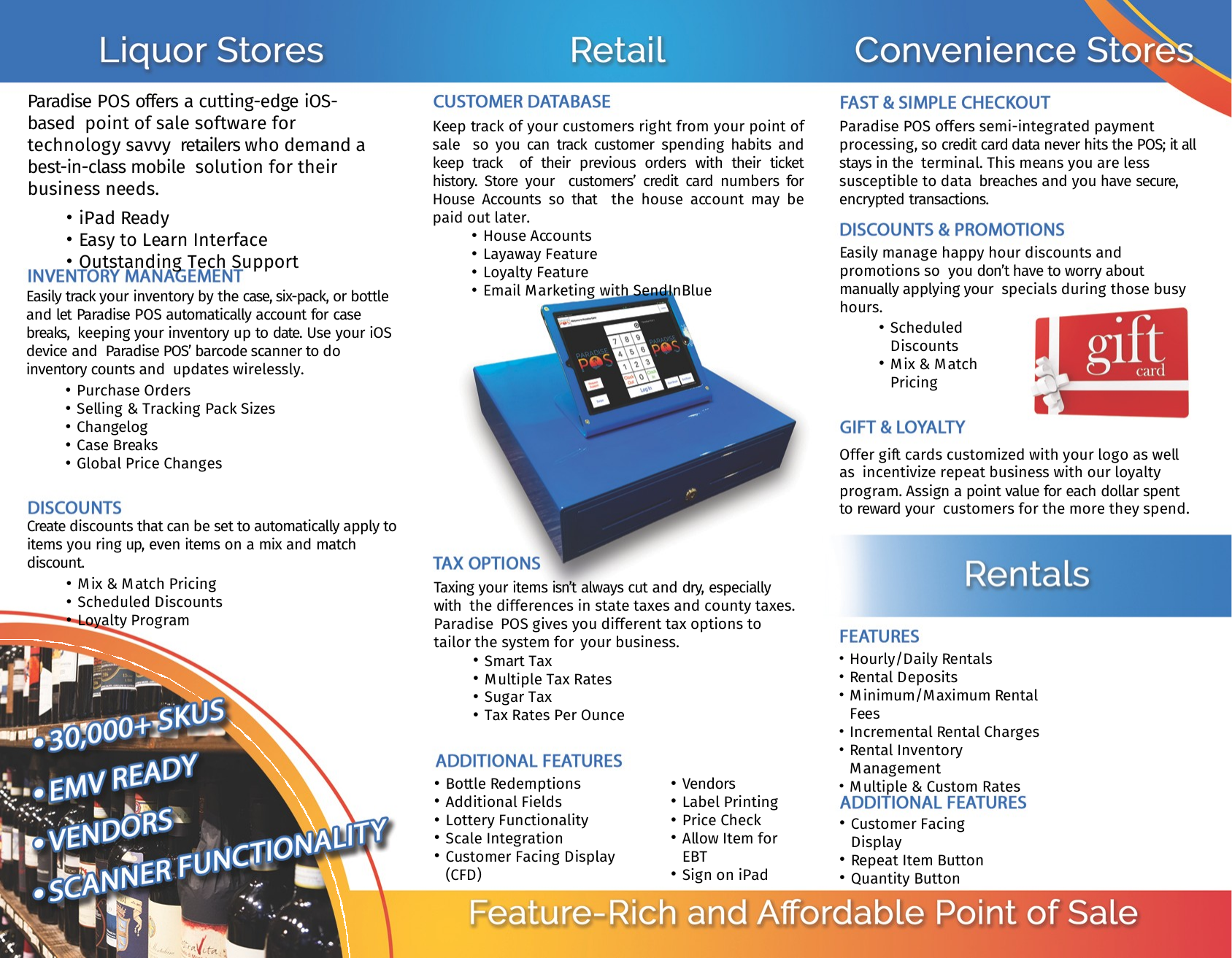

Paradise POS offers a cutting-edge iOS-based  point of sale software for technology savvy  retailers who demand a best-in-class mobile  solution for their business needs.
iPad Ready
Easy to Learn Interface
Outstanding Tech Support
Keep track of your customers right from your point of sale  so you can track customer spending habits and keep track  of their previous orders with their ticket history. Store your  customers’ credit card numbers for House Accounts so that  the house account may be paid out later.
House Accounts
Layaway Feature
Loyalty Feature
Email Marketing with SendInBlue
Paradise POS offers semi-integrated payment processing,  so credit card data never hits the POS; it all stays in the  terminal. This means you are less susceptible to data  breaches and you have secure, encrypted transactions.
Easily manage happy hour discounts and promotions so  you don’t have to worry about manually applying your  specials during those busy hours.
Easily track your inventory by the case, six-pack, or bottle  and let Paradise POS automatically account for case breaks,  keeping your inventory up to date. Use your iOS device and  Paradise POS’ barcode scanner to do inventory counts and  updates wirelessly.
Purchase Orders
Selling & Tracking Pack Sizes
Changelog
Case Breaks
Global Price Changes
Scheduled Discounts
Mix & Match Pricing
Offer gift cards customized with your logo as well as  incentivize repeat business with our loyalty program.  Assign a point value for each dollar spent to reward your  customers for the more they spend.
Create discounts that can be set to automatically apply to  items you ring up, even items on a mix and match discount.
Mix & Match Pricing
Scheduled Discounts
Loyalty Program
Taxing your items isn’t always cut and dry, especially with  the differences in state taxes and county taxes. Paradise  POS gives you different tax options to tailor the system for  your business.
Smart Tax
Multiple Tax Rates
Sugar Tax
Tax Rates Per Ounce
Hourly/Daily Rentals
Rental Deposits
Minimum/Maximum Rental Fees
Incremental Rental Charges
Rental Inventory Management
Multiple & Custom Rates
Bottle Redemptions
Additional Fields
Lottery Functionality
Scale Integration
Customer Facing Display (CFD)
Vendors
Label Printing
Price Check
Allow Item for EBT
Sign on iPad
Customer Facing Display
Repeat Item Button
Quantity Button